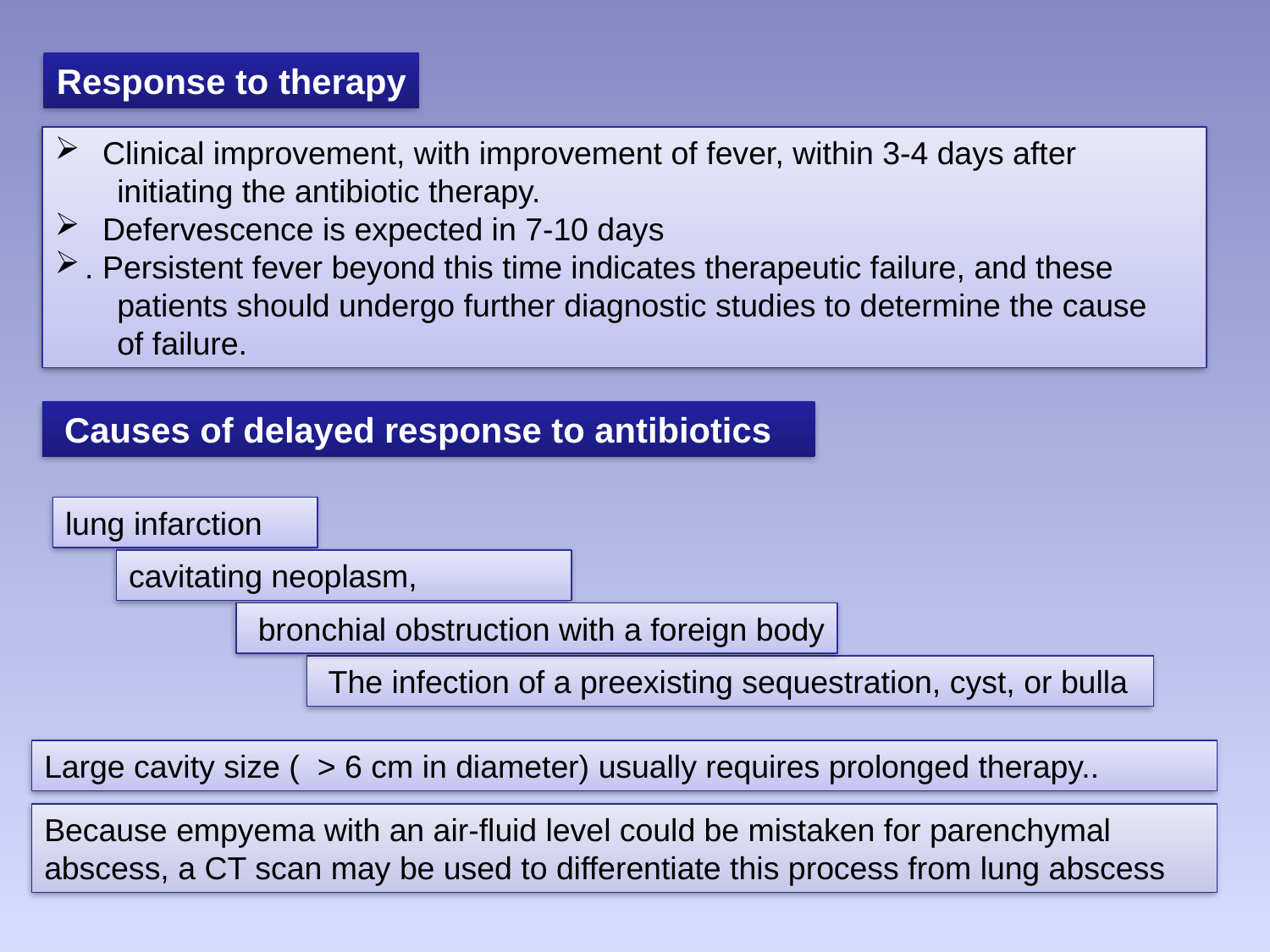

Response to therapy
  Clinical improvement, with improvement of fever, within 3-4 days after
       initiating the antibiotic therapy.
  Defervescence is expected in 7-10 days
. Persistent fever beyond this time indicates therapeutic failure, and these
       patients should undergo further diagnostic studies to determine the cause
       of failure.
 Causes of delayed response to antibiotics
lung infarction
cavitating neoplasm,
bronchial obstruction with a foreign body
The infection of a preexisting sequestration, cyst, or bulla
Large cavity size (  > 6 cm in diameter) usually requires prolonged therapy..
Because empyema with an air-fluid level could be mistaken for parenchymal abscess, a CT scan may be used to differentiate this process from lung abscess